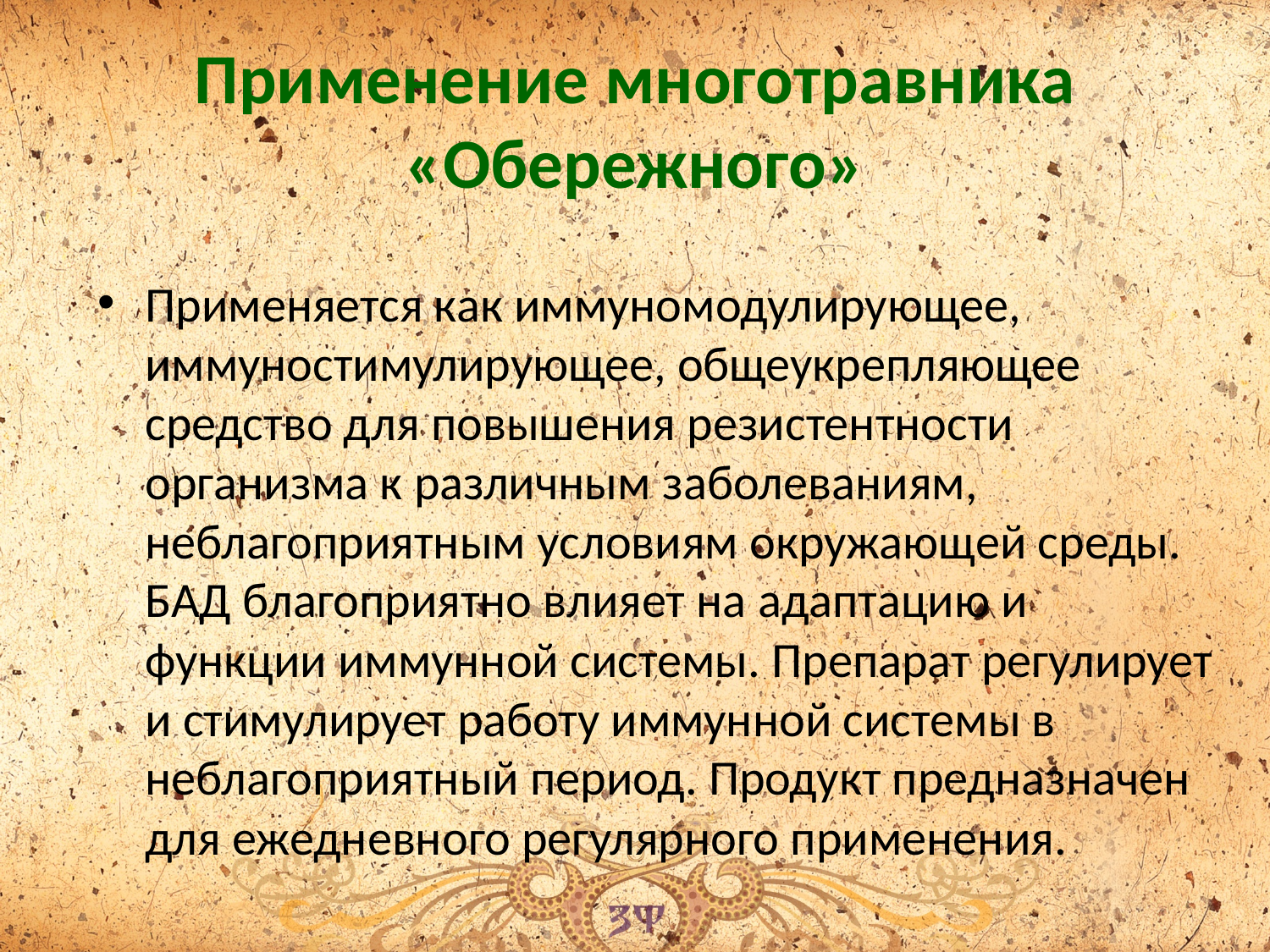

# Применение многотравника «Обережного»
Применяется как иммуномодулирующее, иммуностимулирующее, общеукрепляющее средство для повышения резистентности организма к различным заболеваниям, неблагоприятным условиям окружающей среды. БАД благоприятно влияет на адаптацию и функции иммунной системы. Препарат регулирует и стимулирует работу иммунной системы в неблагоприятный период. Продукт предназначен для ежедневного регулярного применения.